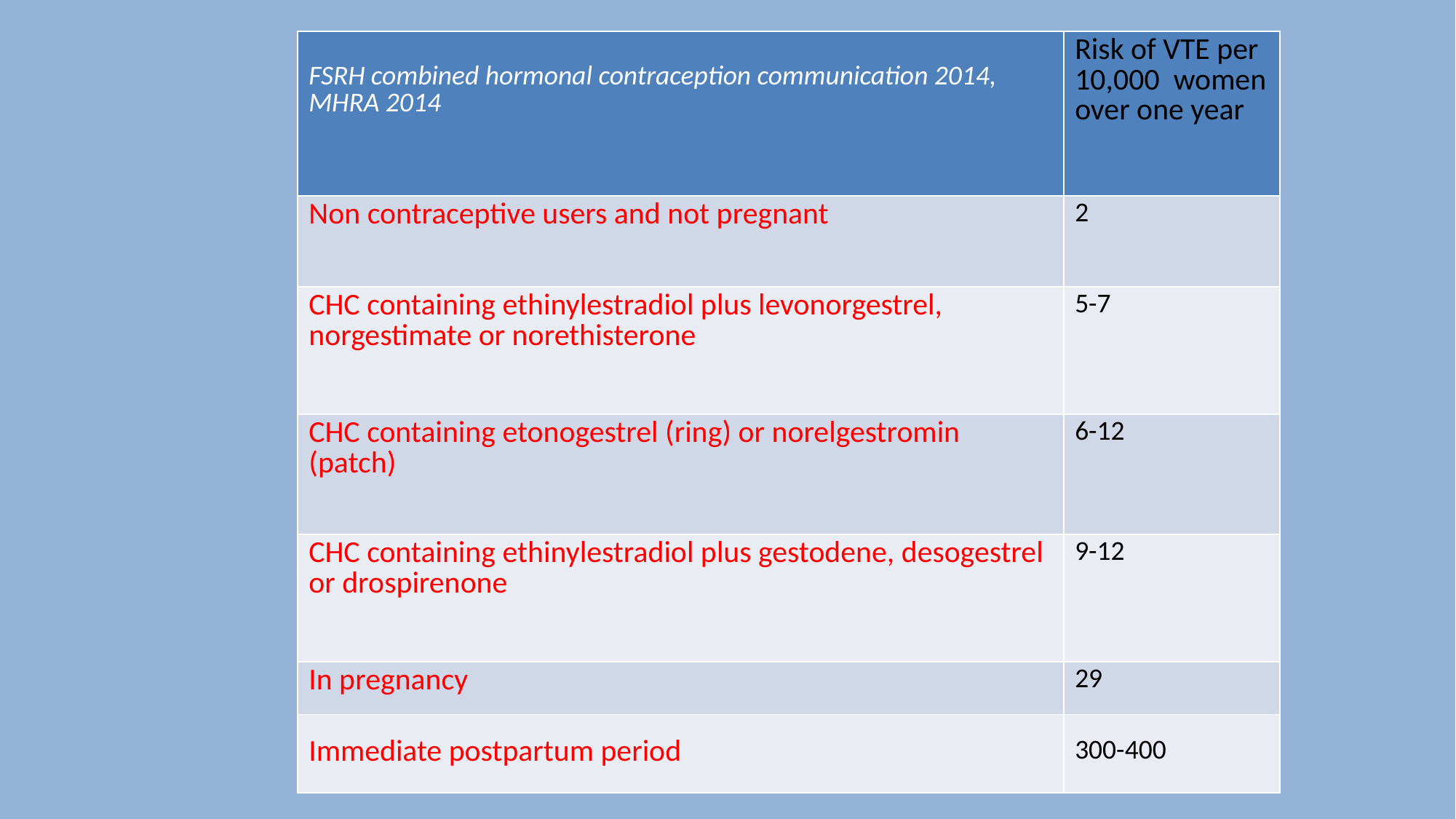

| FSRH combined hormonal contraception communication 2014, MHRA 2014 | Risk of VTE per 10,000 women over one year |
| --- | --- |
| Non contraceptive users and not pregnant | 2 |
| CHC containing ethinylestradiol plus levonorgestrel, norgestimate or norethisterone | 5-7 |
| CHC containing etonogestrel (ring) or norelgestromin (patch) | 6-12 |
| CHC containing ethinylestradiol plus gestodene, desogestrel or drospirenone | 9-12 |
| In pregnancy | 29 |
| Immediate postpartum period | 300-400 |
#